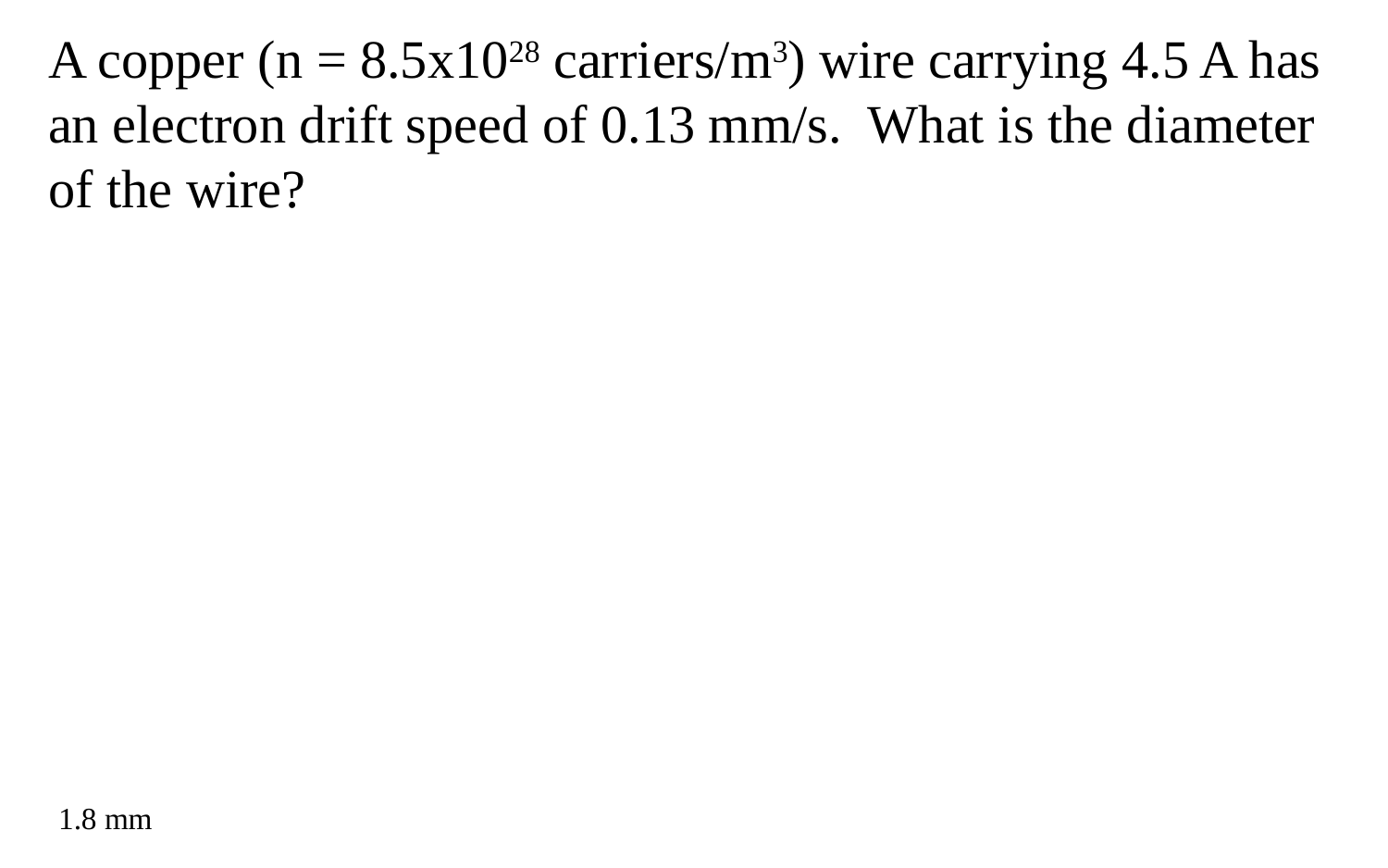

A copper (n = 8.5x1028 carriers/m3) wire carrying 4.5 A has an electron drift speed of 0.13 mm/s.  What is the diameter of the wire?
1.8 mm